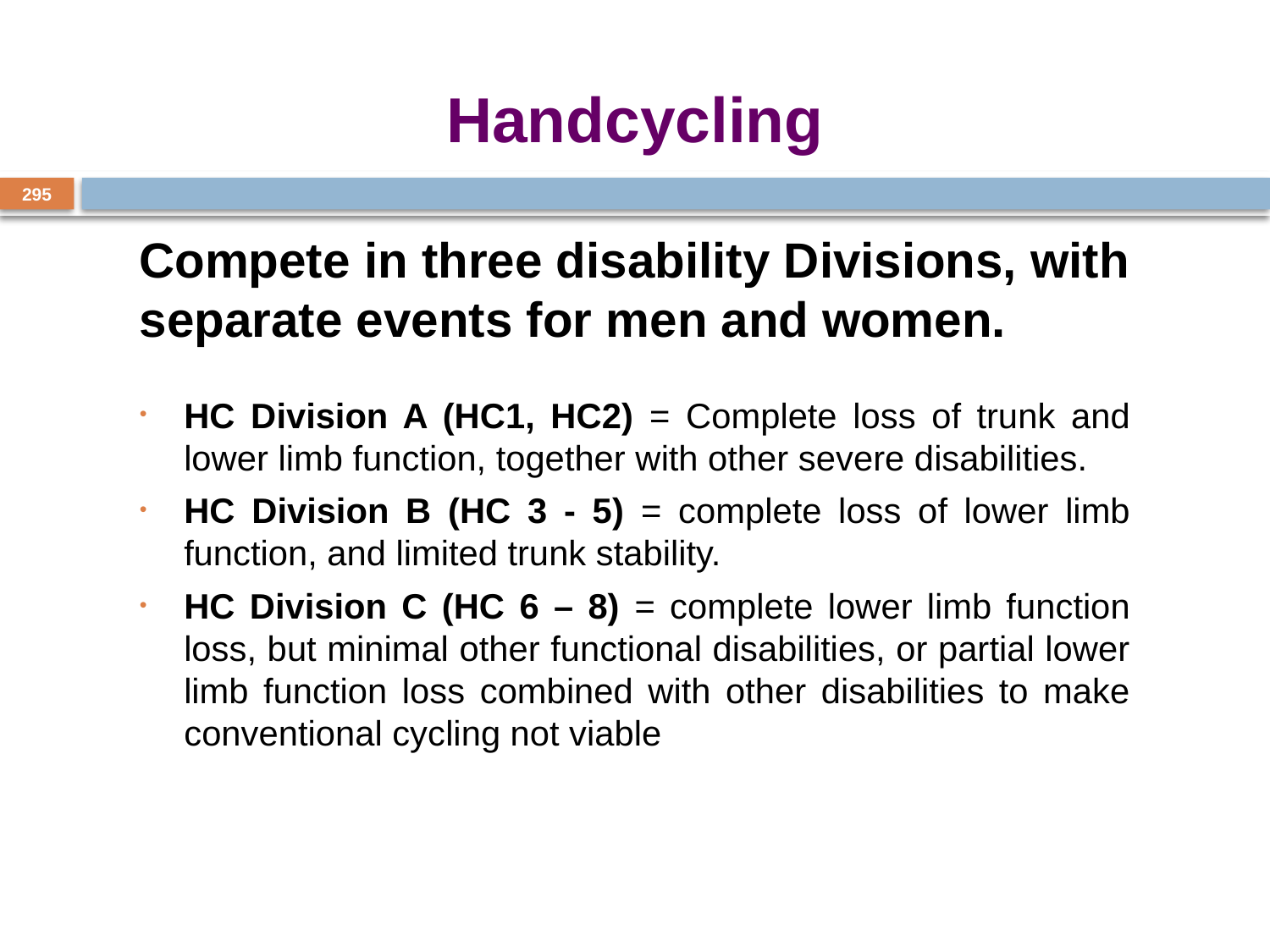

# Handcycling
295
Compete in three disability Divisions, with separate events for men and women.

HC Division A (HC1, HC2) = Complete loss of trunk and lower limb function, together with other severe disabilities.
HC Division B (HC 3 - 5) = complete loss of lower limb function, and limited trunk stability.
HC Division C (HC 6 – 8) = complete lower limb function loss, but minimal other functional disabilities, or partial lower limb function loss combined with other disabilities to make conventional cycling not viable